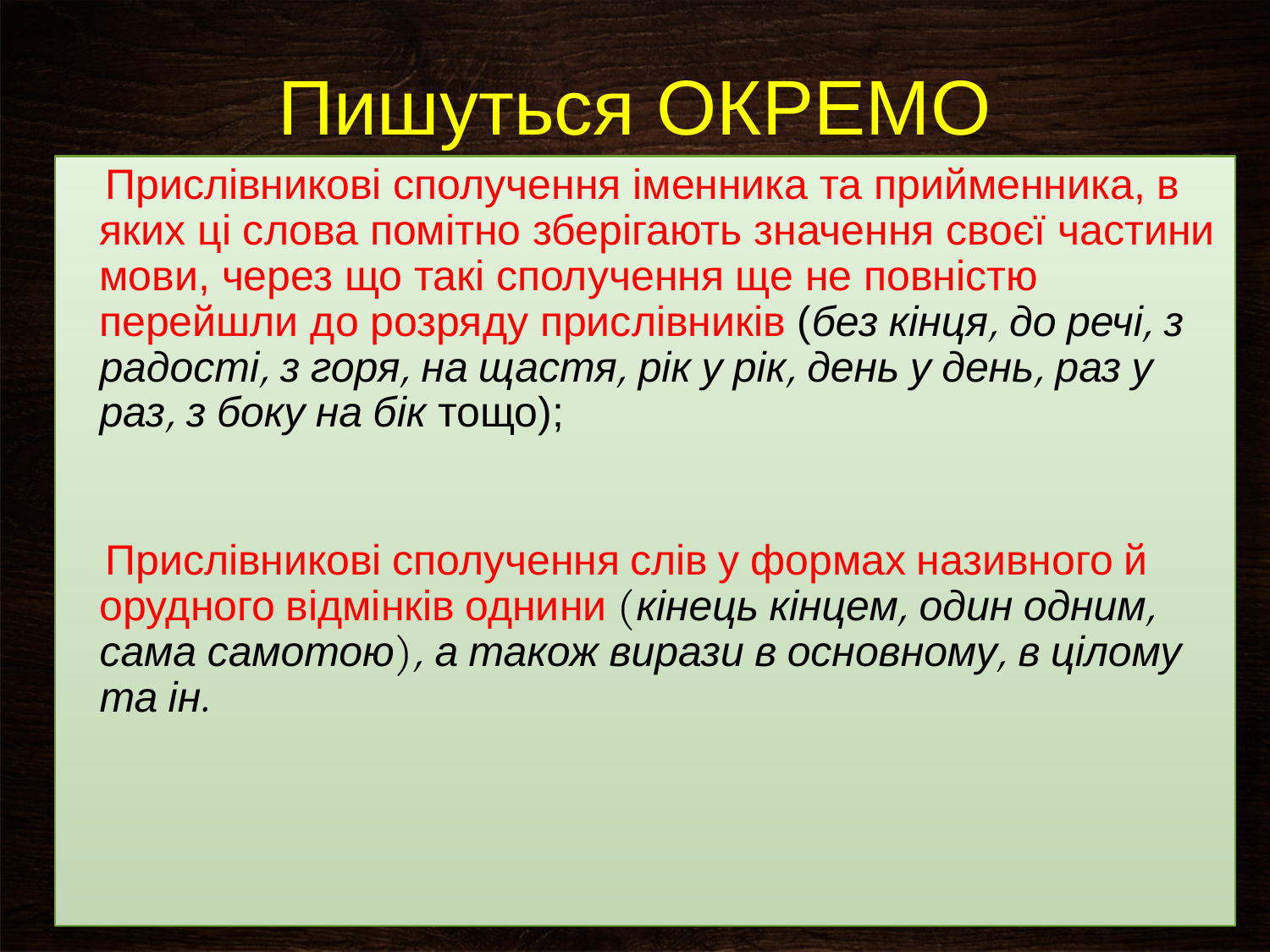

# Пишуться ОКРЕМО
Прислівникові сполучення іменника та прийменника, в яких ці слова помітно зберігають значення своєї частини мови, через що такі сполучення ще не повністю перейшли до розряду прислівників (без кінця, до речі, з радості, з горя, на щастя, рік у рік, день у день, раз у раз, з боку на бік тощо);

Прислівникові сполучення слів у формах називного й орудного відмінків однини (кінець кінцем, один одним, сама самотою), а також вирази в основному, в цілому та ін.